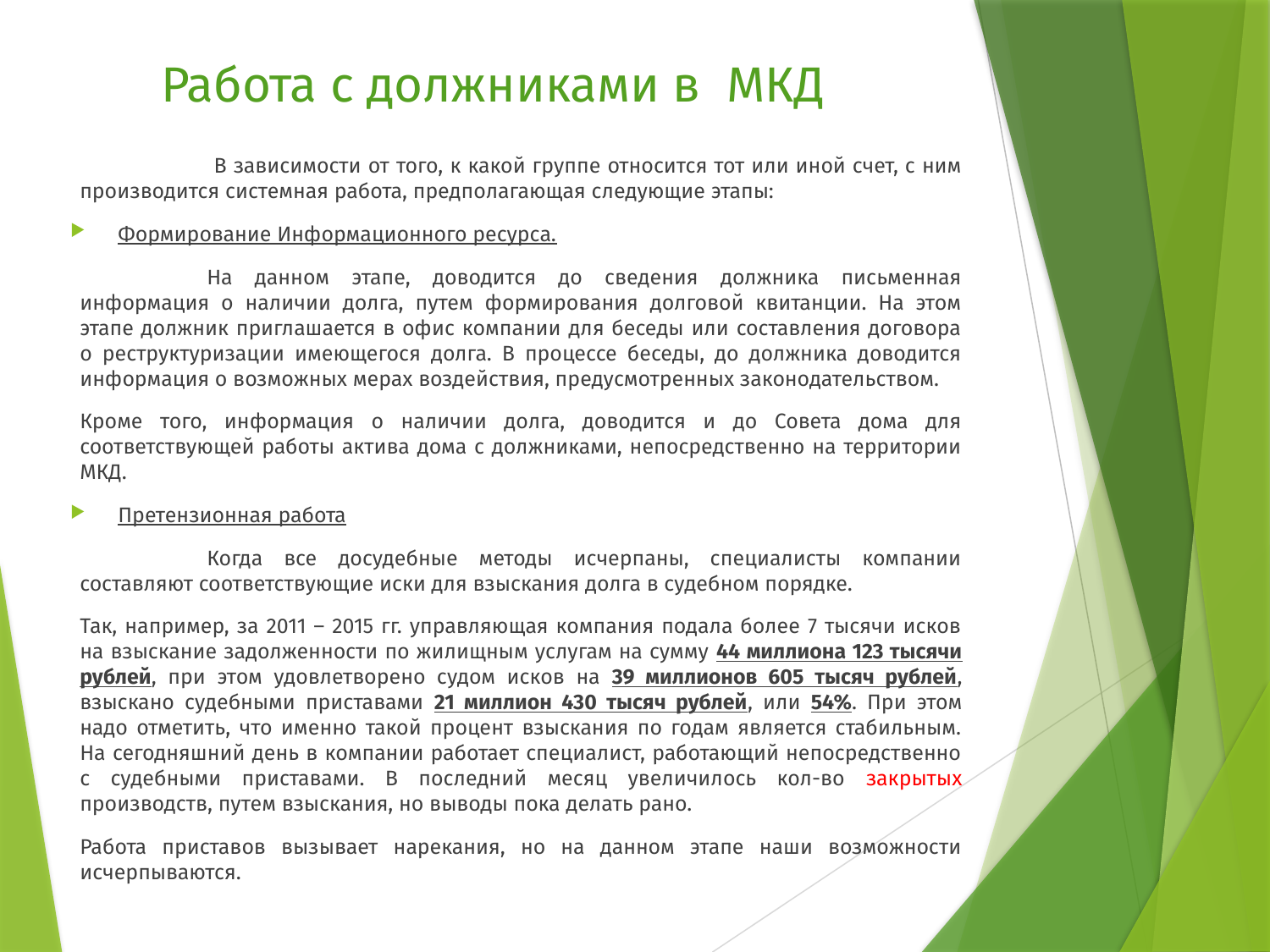

# Работа с должниками в  МКД
	 В зависимости от того, к какой группе относится тот или иной счет, с ним производится системная работа, предполагающая следующие этапы:
Формирование Информационного ресурса.
	На данном этапе, доводится до сведения должника письменная информация о наличии долга, путем формирования долговой квитанции. На этом этапе должник приглашается в офис компании для беседы или составления договора о реструктуризации имеющегося долга. В процессе беседы, до должника доводится информация о возможных мерах воздействия, предусмотренных законодательством.
Кроме того, информация о наличии долга, доводится и до Совета дома для соответствующей работы актива дома с должниками, непосредственно на территории МКД.
Претензионная работа
	Когда все досудебные методы исчерпаны, специалисты компании составляют соответствующие иски для взыскания долга в судебном порядке.
Так, например, за 2011 – 2015 гг. управляющая компания подала более 7 тысячи исков на взыскание задолженности по жилищным услугам на сумму 44 миллиона 123 тысячи рублей, при этом удовлетворено судом исков на 39 миллионов 605 тысяч рублей, взыскано судебными приставами 21 миллион 430 тысяч рублей, или 54%. При этом надо отметить, что именно такой процент взыскания по годам является стабильным. На сегодняшний день в компании работает специалист, работающий непосредственно с судебными приставами. В последний месяц увеличилось кол-во закрытых производств, путем взыскания, но выводы пока делать рано.
Работа приставов вызывает нарекания, но на данном этапе наши возможности исчерпываются.